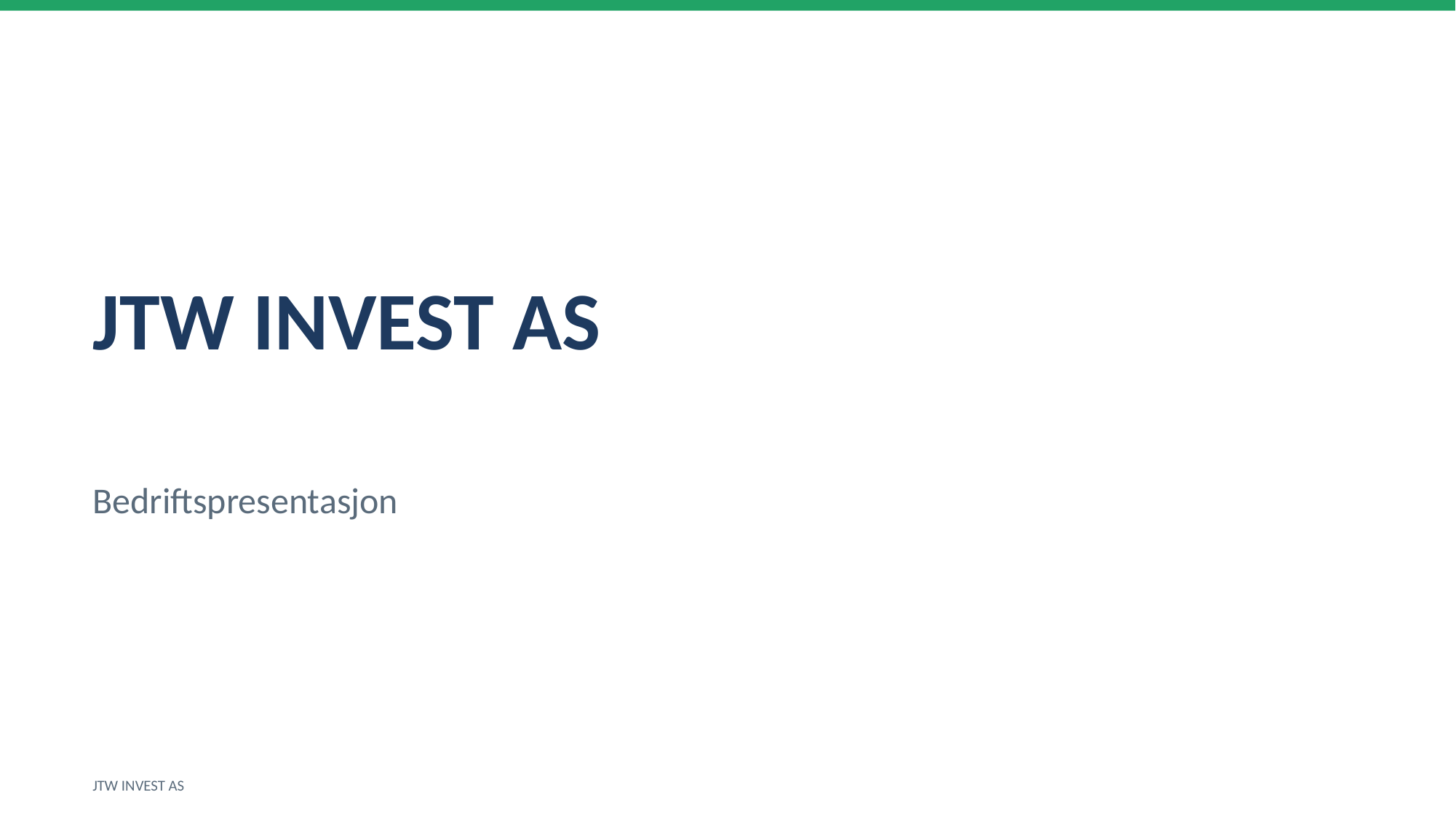

JTW INVEST AS
Bedriftspresentasjon
JTW INVEST AS